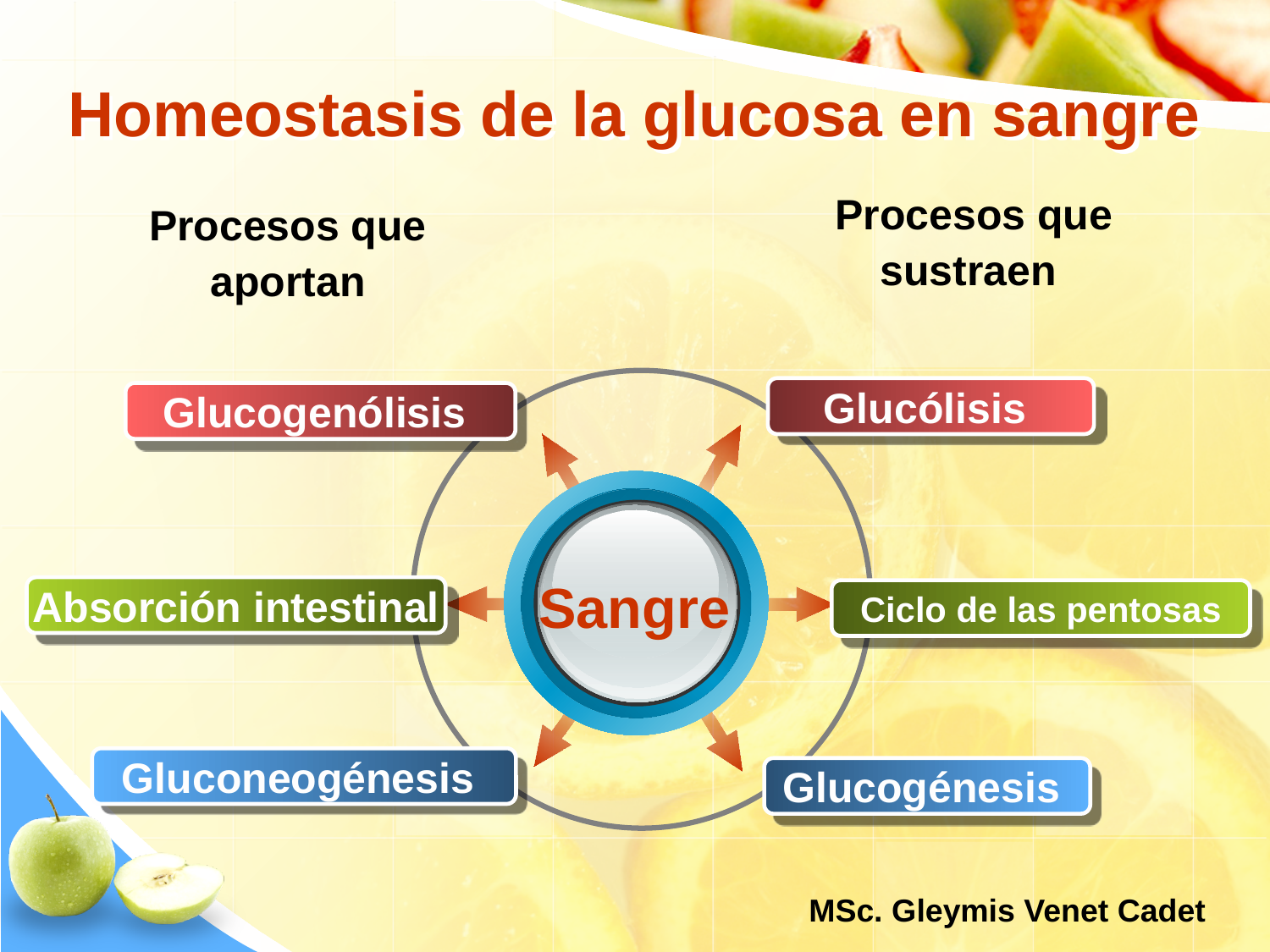

# Homeostasis de la glucosa en sangre
Procesos que sustraen
Procesos que aportan

Glucólisis
Glucogenólisis

Sangre
Absorción intestinal
Ciclo de las pentosas

Gluconeogénesis
Glucogénesis
MSc. Gleymis Venet Cadet